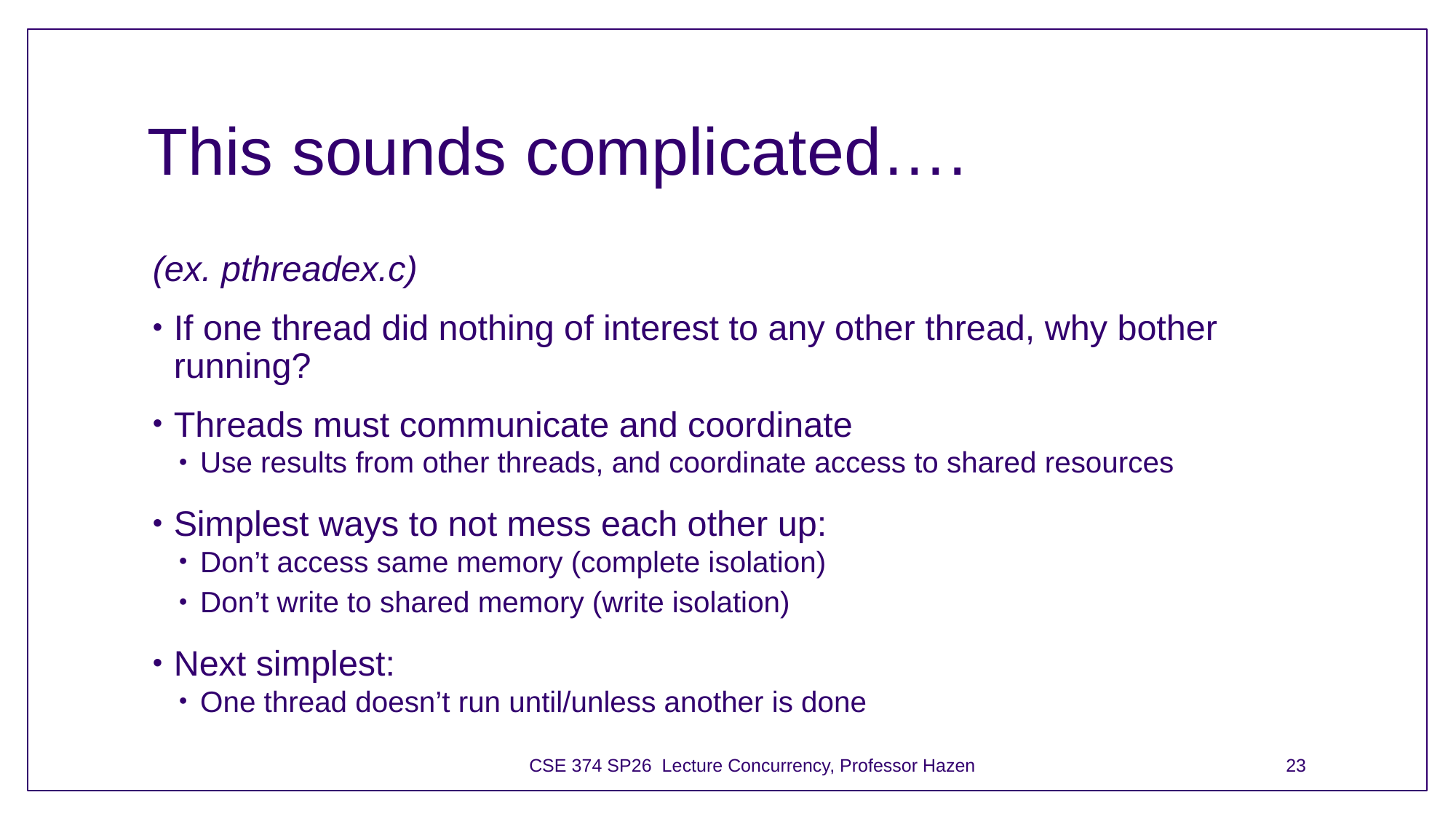

# This sounds complicated….
(ex. pthreadex.c)
If one thread did nothing of interest to any other thread, why bother running?
Threads must communicate and coordinate
Use results from other threads, and coordinate access to shared resources
Simplest ways to not mess each other up:
Don’t access same memory (complete isolation)
Don’t write to shared memory (write isolation)
Next simplest:
One thread doesn’t run until/unless another is done

CSE 374 SP26  Lecture Concurrency, Professor Hazen
23